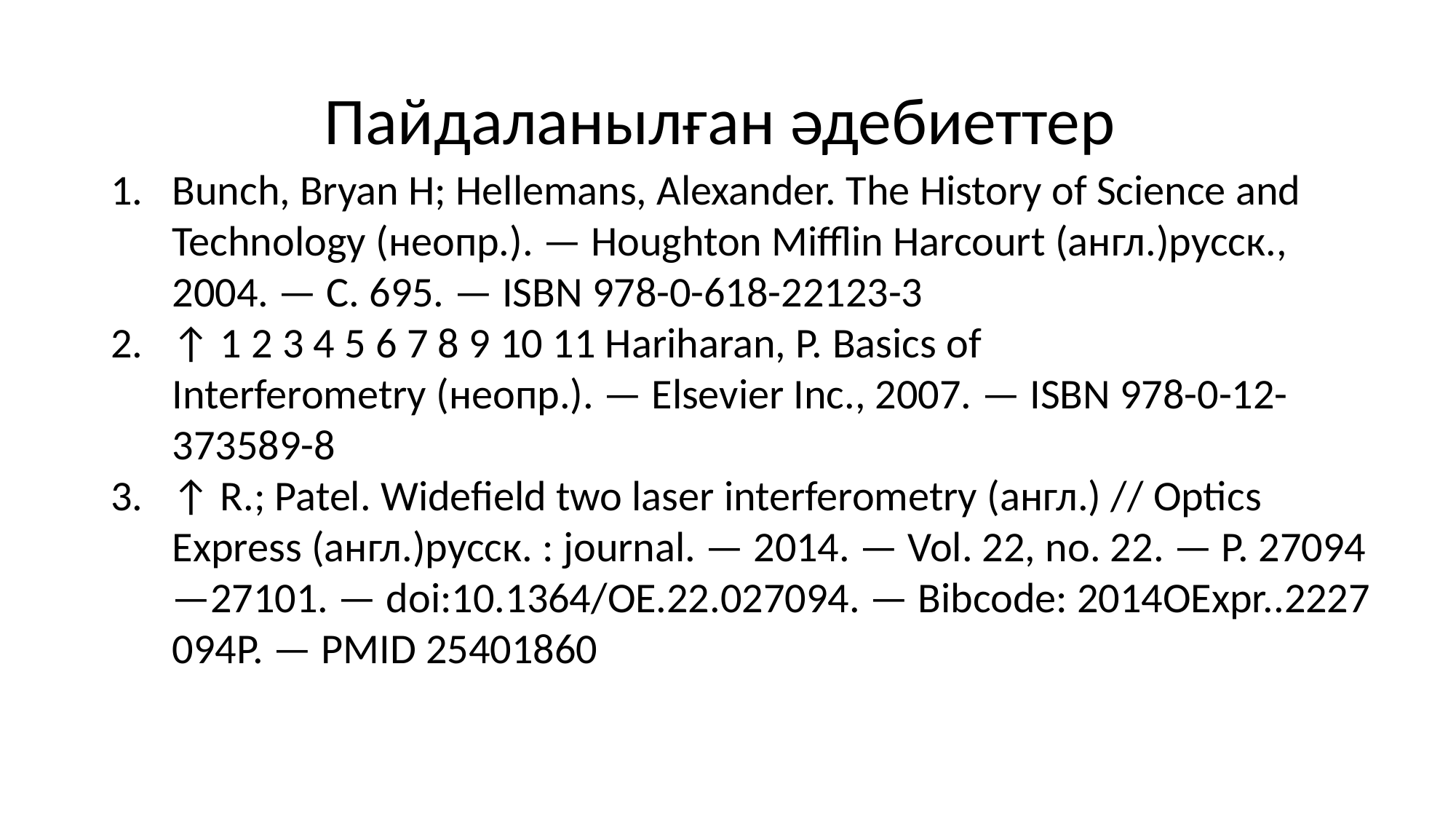

# Пайдаланылған әдебиеттер
Bunch, Bryan H; Hellemans, Alexander. The History of Science and Technology (неопр.). — Houghton Mifflin Harcourt (англ.)русск., 2004. — С. 695. — ISBN 978-0-618-22123-3
↑ 1 2 3 4 5 6 7 8 9 10 11 Hariharan, P. Basics of Interferometry (неопр.). — Elsevier Inc., 2007. — ISBN 978-0-12-373589-8
↑ R.; Patel. Widefield two laser interferometry (англ.) // Optics Express (англ.)русск. : journal. — 2014. — Vol. 22, no. 22. — P. 27094—27101. — doi:10.1364/OE.22.027094. — Bibcode: 2014OExpr..2227094P. — PMID 25401860